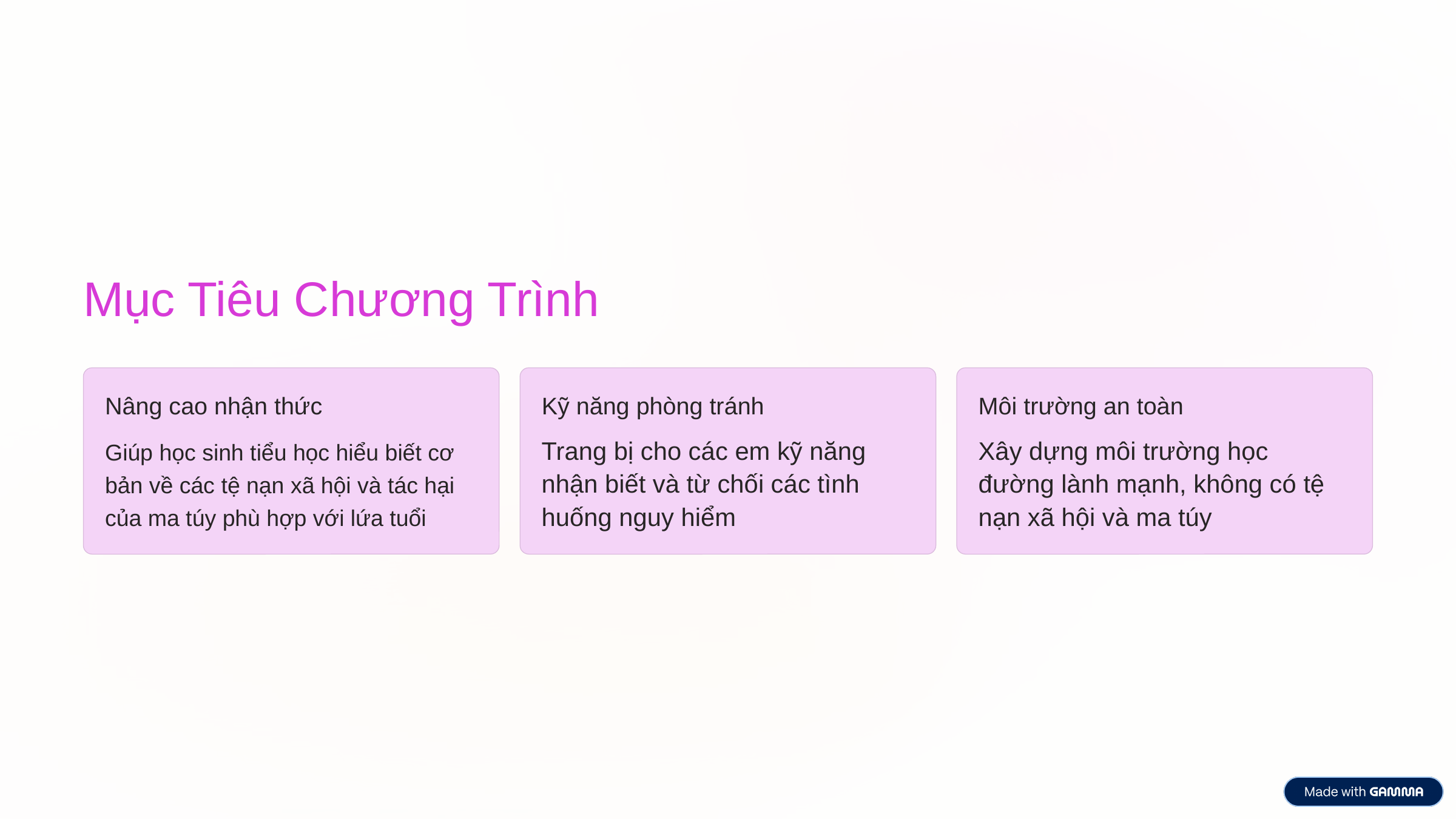

Mục Tiêu Chương Trình

Nâng cao nhận thức
Kỹ năng phòng tránh
Môi trường an toàn
Giúp học sinh tiểu học hiểu biết cơ bản về các tệ nạn xã hội và tác hại của ma túy phù hợp với lứa tuổi
Trang bị cho các em kỹ năng nhận biết và từ chối các tình huống nguy hiểm
Xây dựng môi trường học đường lành mạnh, không có tệ nạn xã hội và ma túy